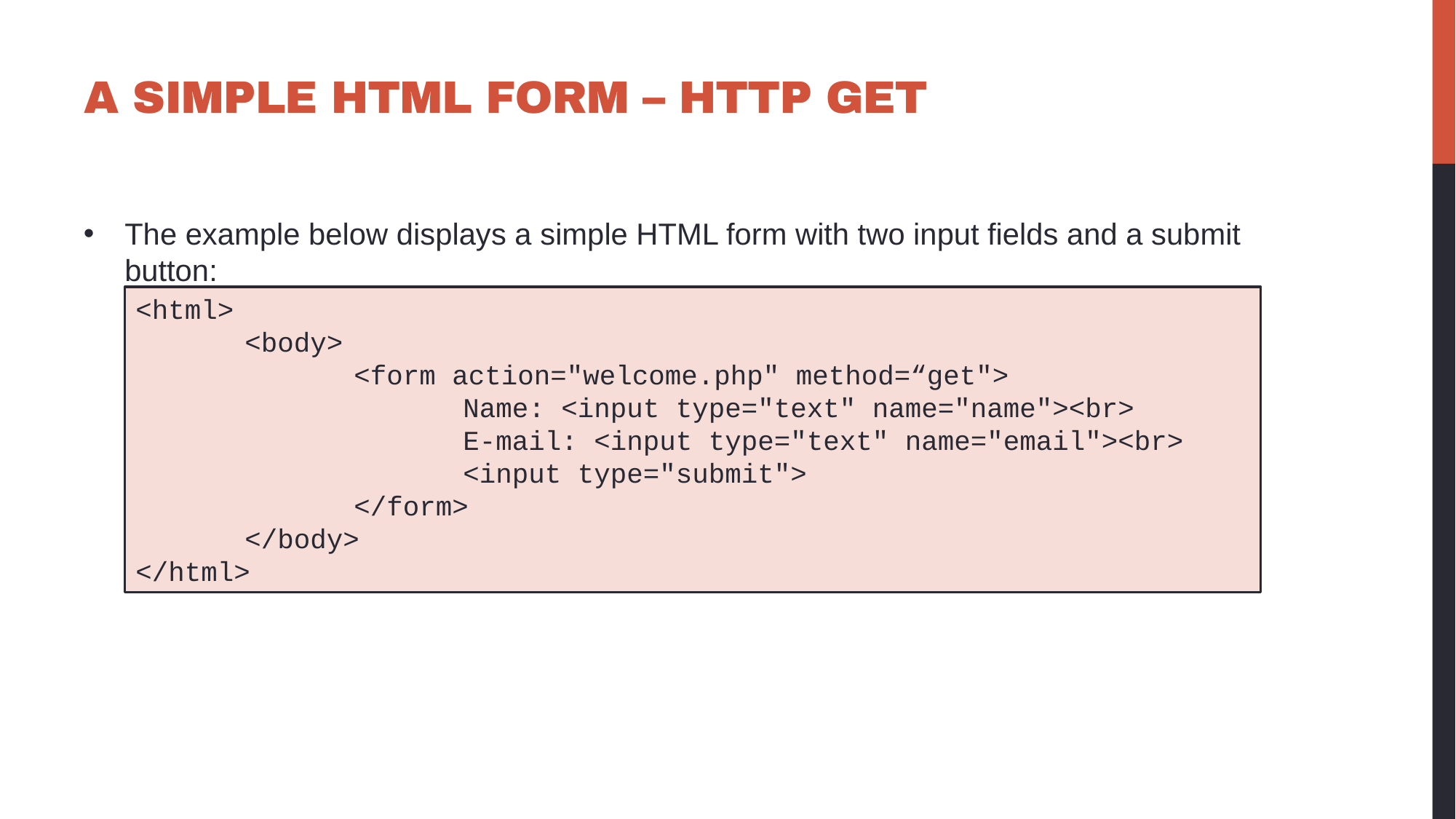

# A Simple HTML Form – HTTP GET
The example below displays a simple HTML form with two input fields and a submit button:

<html>
	<body>
		<form action="welcome.php" method=“get">
			Name: <input type="text" name="name"><br>
			E-mail: <input type="text" name="email"><br>
			<input type="submit">
		</form>
	</body>
</html>